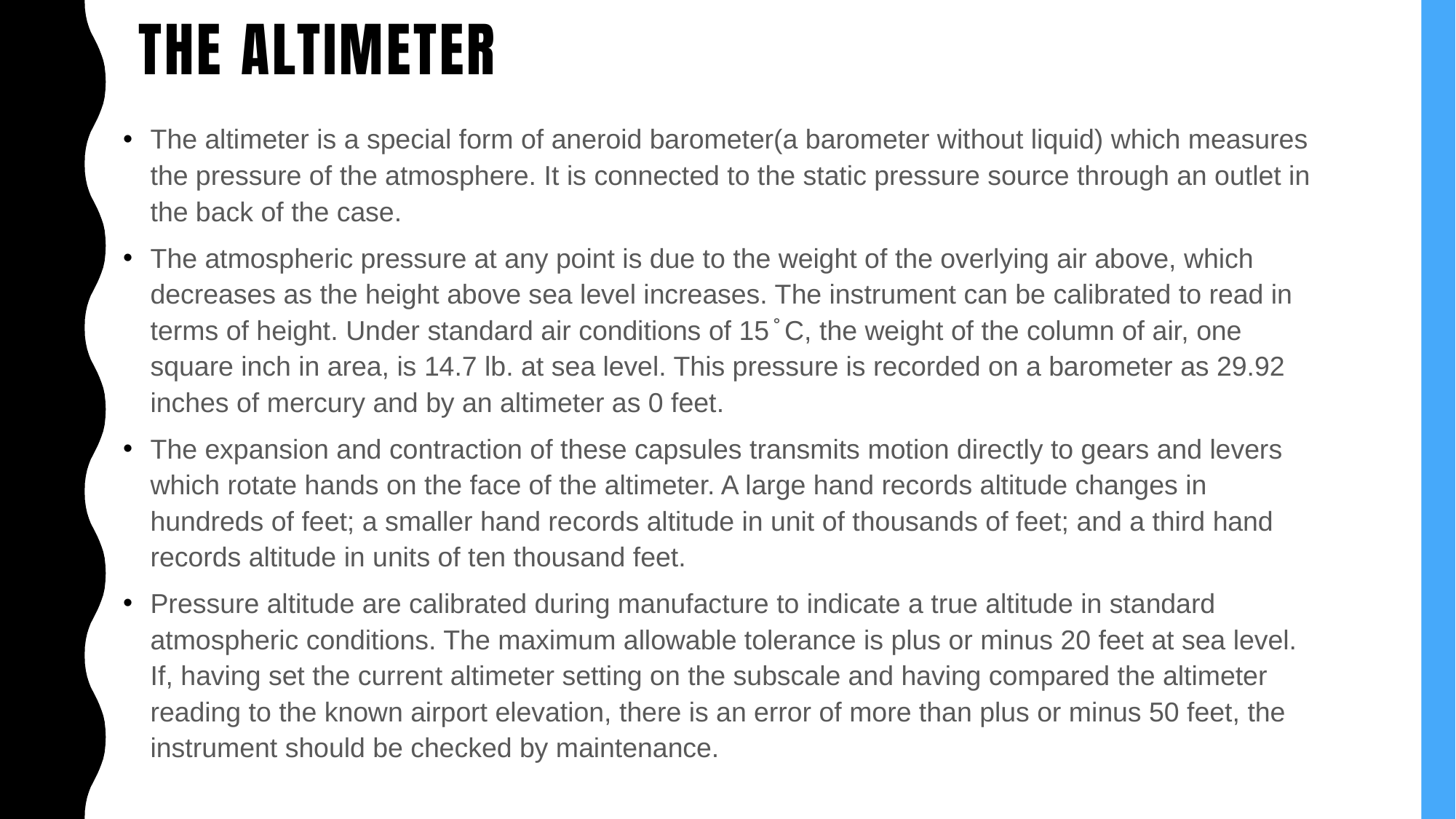

# THE ALTIMETER
The altimeter is a special form of aneroid barometer(a barometer without liquid) which measures the pressure of the atmosphere. It is connected to the static pressure source through an outlet in the back of the case.
The atmospheric pressure at any point is due to the weight of the overlying air above, which decreases as the height above sea level increases. The instrument can be calibrated to read in terms of height. Under standard air conditions of 15 ̊ C, the weight of the column of air, one square inch in area, is 14.7 lb. at sea level. This pressure is recorded on a barometer as 29.92 inches of mercury and by an altimeter as 0 feet.
The expansion and contraction of these capsules transmits motion directly to gears and levers which rotate hands on the face of the altimeter. A large hand records altitude changes in hundreds of feet; a smaller hand records altitude in unit of thousands of feet; and a third hand records altitude in units of ten thousand feet.
Pressure altitude are calibrated during manufacture to indicate a true altitude in standard atmospheric conditions. The maximum allowable tolerance is plus or minus 20 feet at sea level. If, having set the current altimeter setting on the subscale and having compared the altimeter reading to the known airport elevation, there is an error of more than plus or minus 50 feet, the instrument should be checked by maintenance.